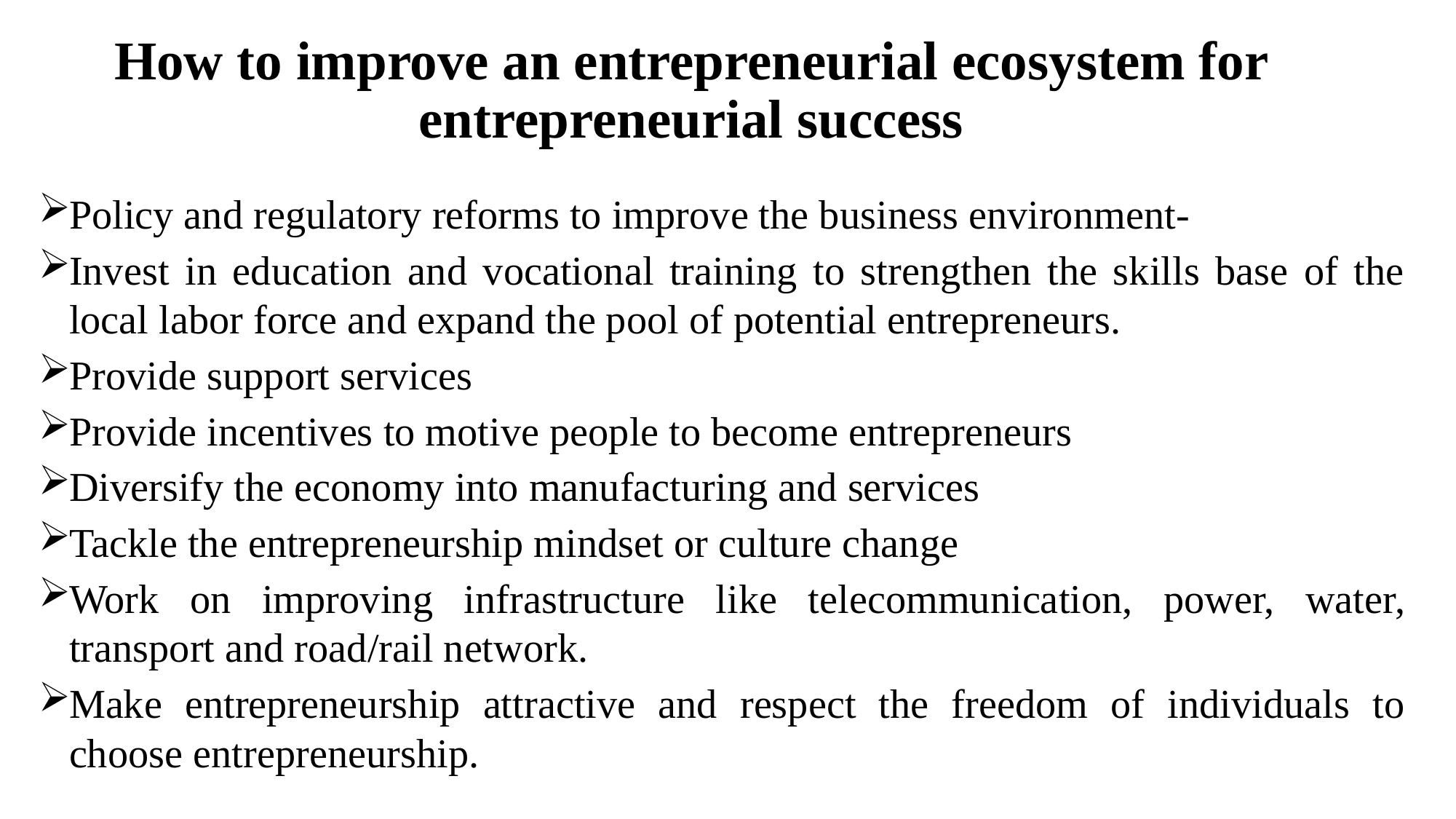

# How to improve an entrepreneurial ecosystem for entrepreneurial success
Policy and regulatory reforms to improve the business environment-
Invest in education and vocational training to strengthen the skills base of the local labor force and expand the pool of potential entrepreneurs.
Provide support services
Provide incentives to motive people to become entrepreneurs
Diversify the economy into manufacturing and services
Tackle the entrepreneurship mindset or culture change
Work on improving infrastructure like telecommunication, power, water, transport and road/rail network.
Make entrepreneurship attractive and respect the freedom of individuals to choose entrepreneurship.